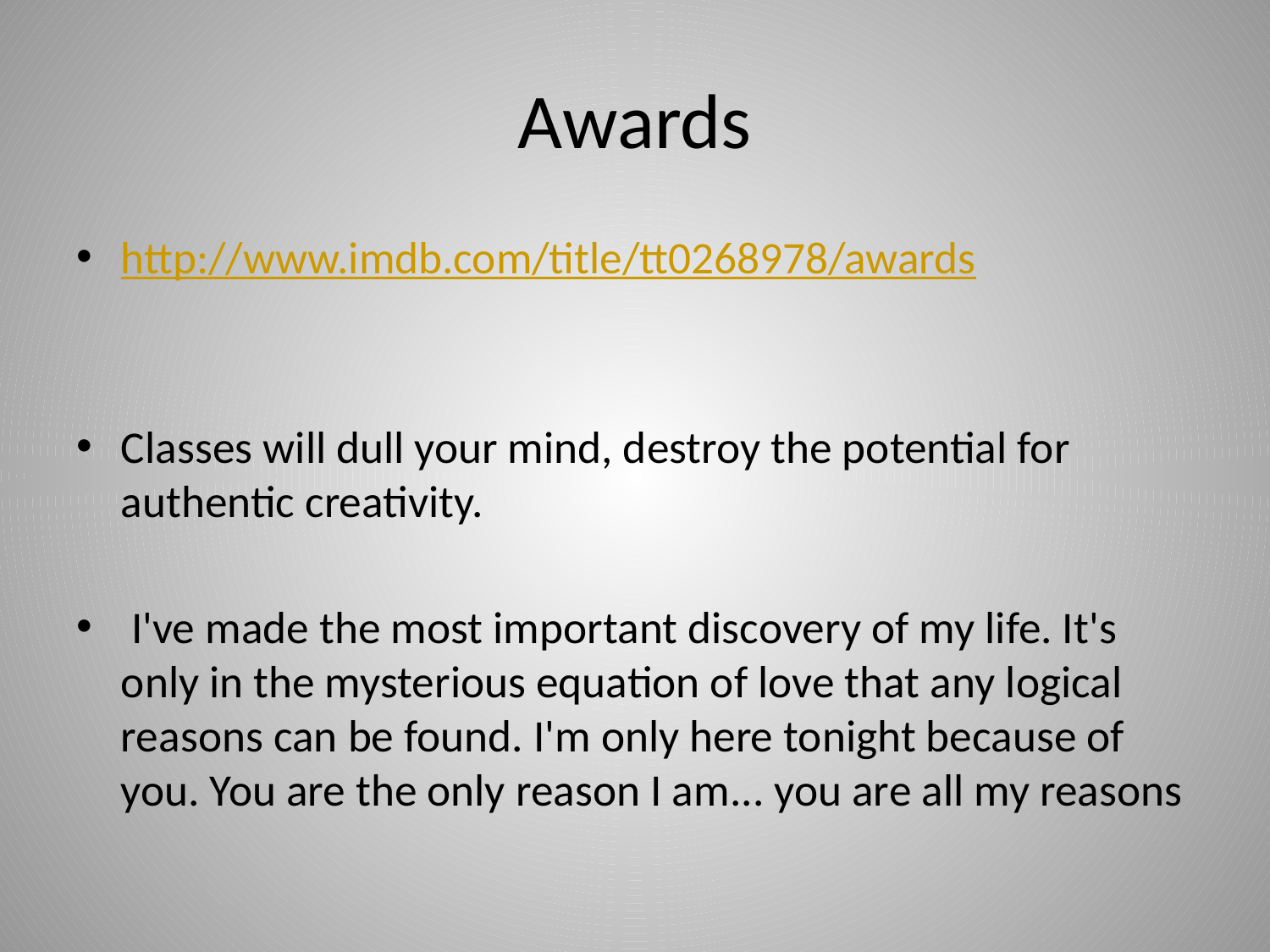

# Awards
http://www.imdb.com/title/tt0268978/awards

Classes will dull your mind, destroy the potential for authentic creativity.

 I've made the most important discovery of my life. It's only in the mysterious equation of love that any logical reasons can be found. I'm only here tonight because of you. You are the only reason I am... you are all my reasons